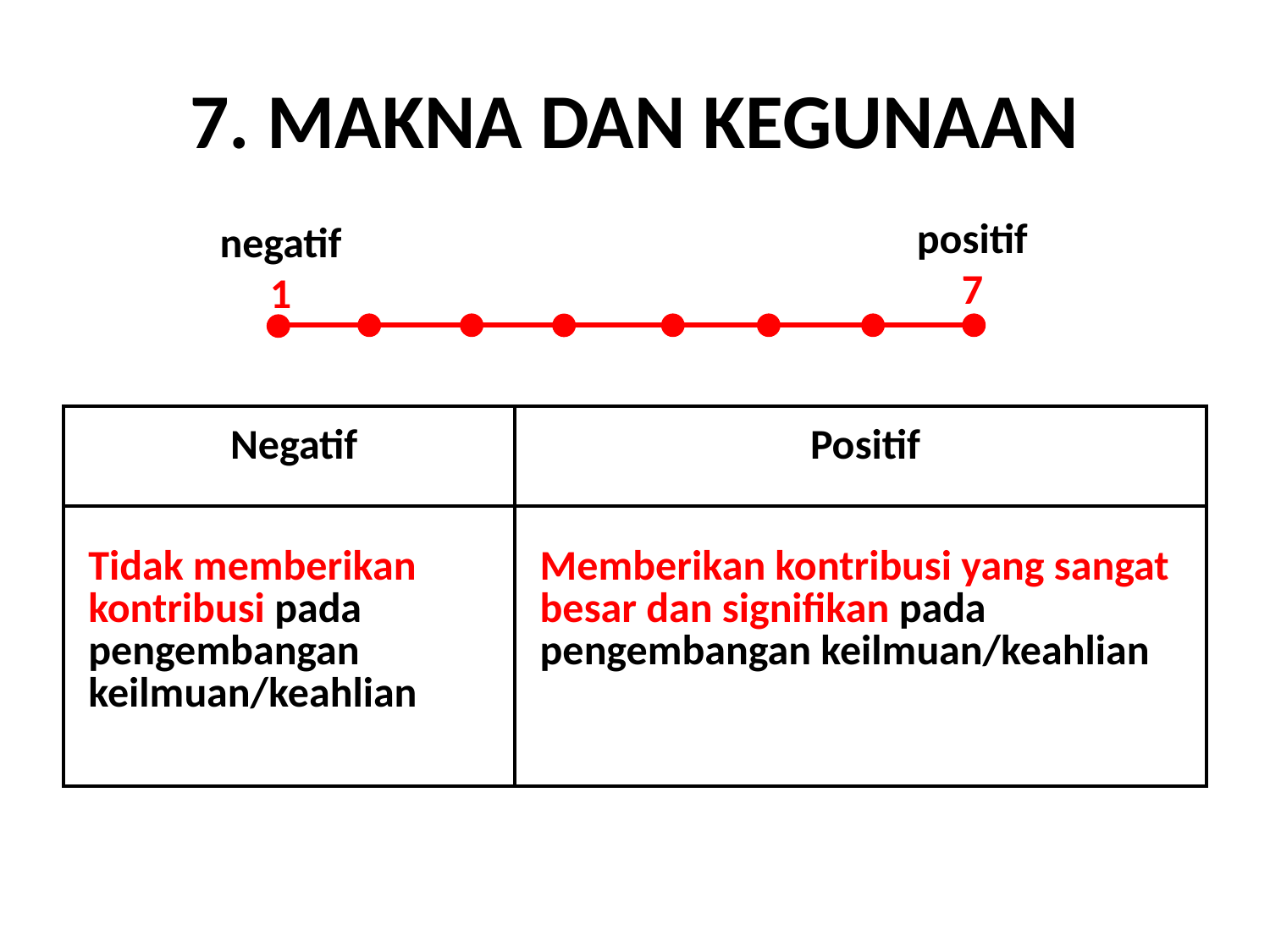

# 7. MAKNA DAN KEGUNAAN
positif
7
negatif
1

| Negatif | Positif |
| --- | --- |
| Tidak memberikan kontribusi pada pengembangan keilmuan/keahlian | Memberikan kontribusi yang sangat besar dan signifikan pada pengembangan keilmuan/keahlian |